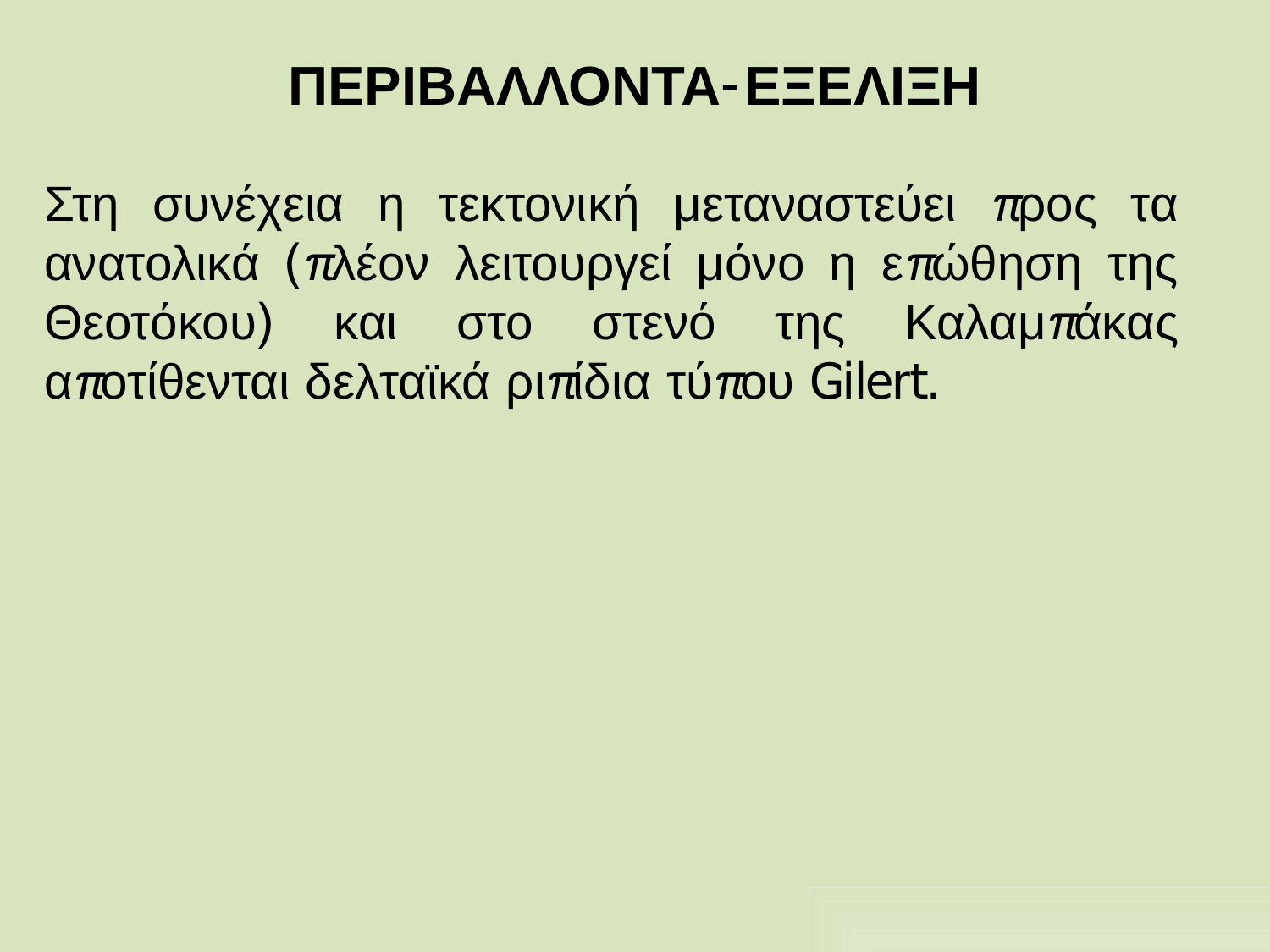

# ΠΕΡΙΒΑΛΛΟΝΤΑ-ΕΞΕΛΙΞΗ
Στη συνέχεια η τεκτονική μεταναστεύει προς τα ανατολικά (πλέον λειτουργεί μόνο η επώθηση της Θεοτόκου) και στο στενό της Καλαμπάκας αποτίθενται δελταϊκά ριπίδια τύπου Gilert.